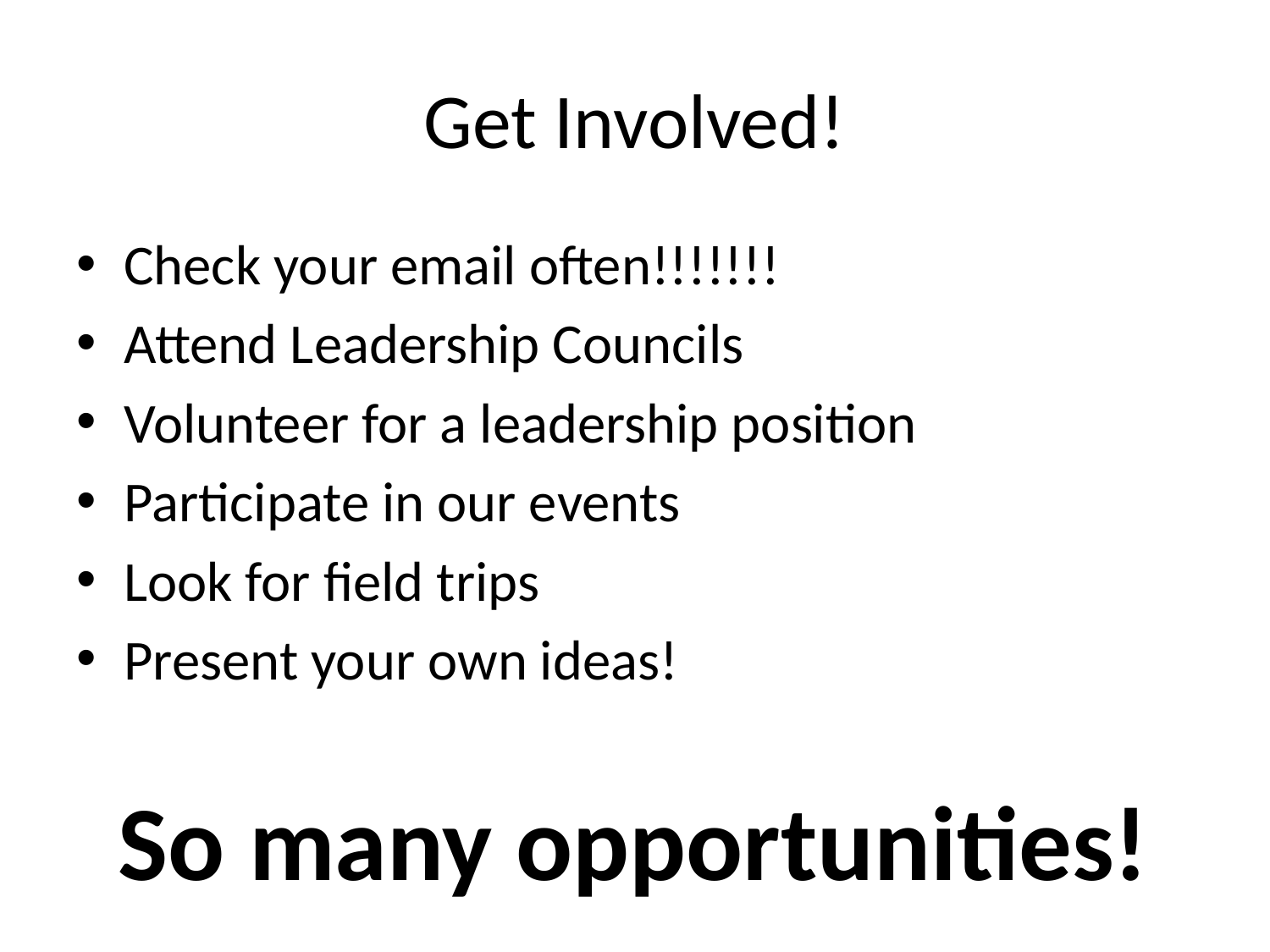

# Get Involved!
Check your email often!!!!!!!
Attend Leadership Councils
Volunteer for a leadership position
Participate in our events
Look for field trips
Present your own ideas!

So many opportunities!